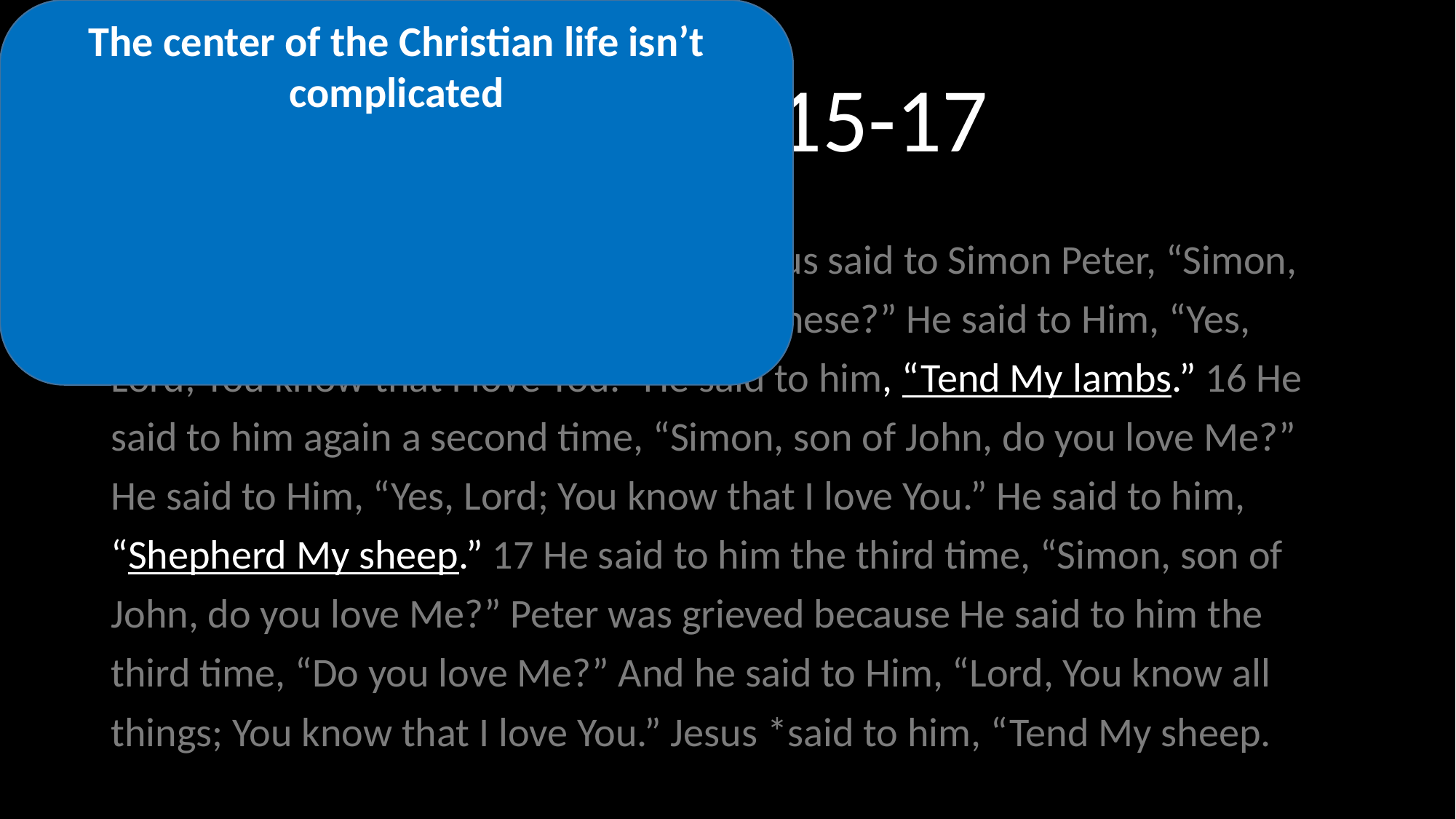

The center of the Christian life isn’t complicated

# John 21:15-17
So when they had finished breakfast, Jesus said to Simon Peter, “Simon, son of John, do you love Me more than these?” He said to Him, “Yes, Lord; You know that I love You.” He said to him, “Tend My lambs.” 16 He said to him again a second time, “Simon, son of John, do you love Me?” He said to Him, “Yes, Lord; You know that I love You.” He said to him, “Shepherd My sheep.” 17 He said to him the third time, “Simon, son of John, do you love Me?” Peter was grieved because He said to him the third time, “Do you love Me?” And he said to Him, “Lord, You know all things; You know that I love You.” Jesus *said to him, “Tend My sheep.